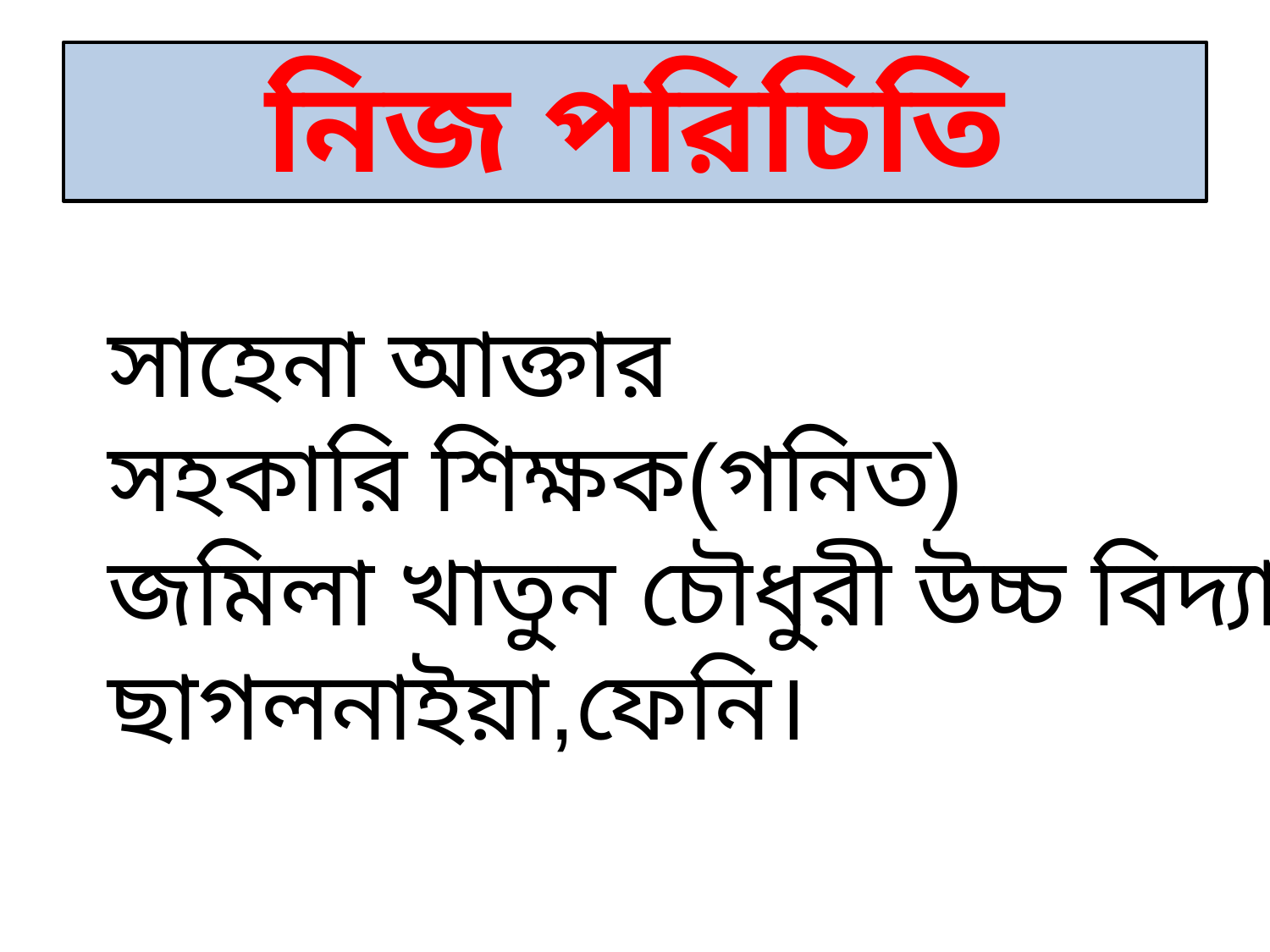

# নিজ পরিচিতি

সাহেনা আক্তার
সহকারি শিক্ষক(গনিত)
জমিলা খাতুন চৌধুরী উচ্চ বিদ্যালয়
ছাগলনাইয়া,ফেনি।